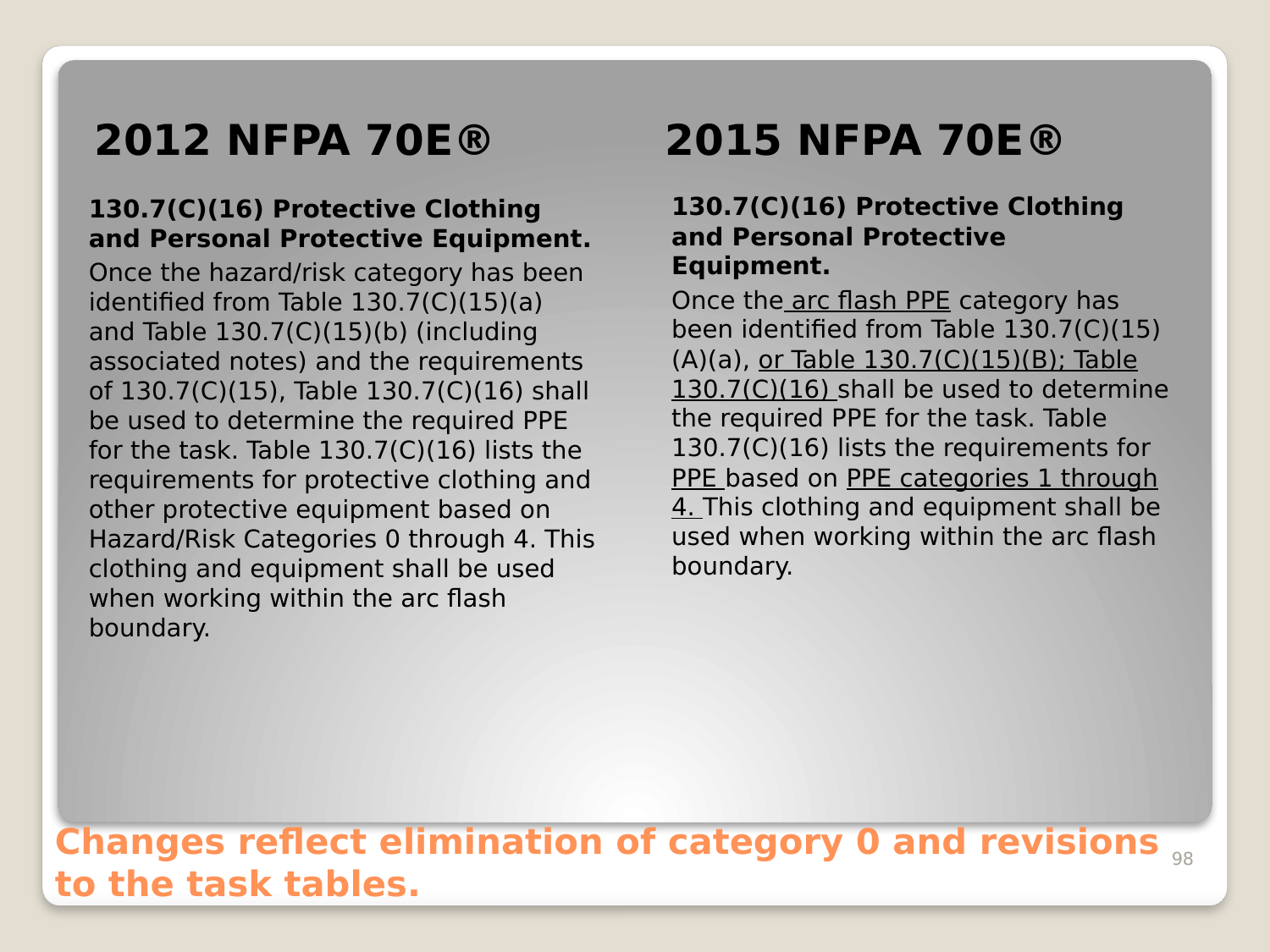

130.7(C)(16) Protective Clothing and Personal Protective Equipment.
Once the hazard/risk category has been identified from Table 130.7(C)(15)(a) and Table 130.7(C)(15)(b) (including associated notes) and the requirements of 130.7(C)(15), Table 130.7(C)(16) shall be used to determine the required PPE for the task. Table 130.7(C)(16) lists the requirements for protective clothing and other protective equipment based on Hazard/Risk Categories 0 through 4. This clothing and equipment shall be used when working within the arc flash boundary.

130.7(C)(16) Protective Clothing and Personal Protective Equipment.
Once the arc flash PPE category has been identified from Table 130.7(C)(15)(A)(a), or Table 130.7(C)(15)(B); Table 130.7(C)(16) shall be used to determine the required PPE for the task. Table 130.7(C)(16) lists the requirements for PPE based on PPE categories 1 through 4. This clothing and equipment shall be used when working within the arc flash boundary.

2012 NFPA 70E®
2015 NFPA 70E®
# Changes reflect elimination of category 0 and revisions to the task tables.
98